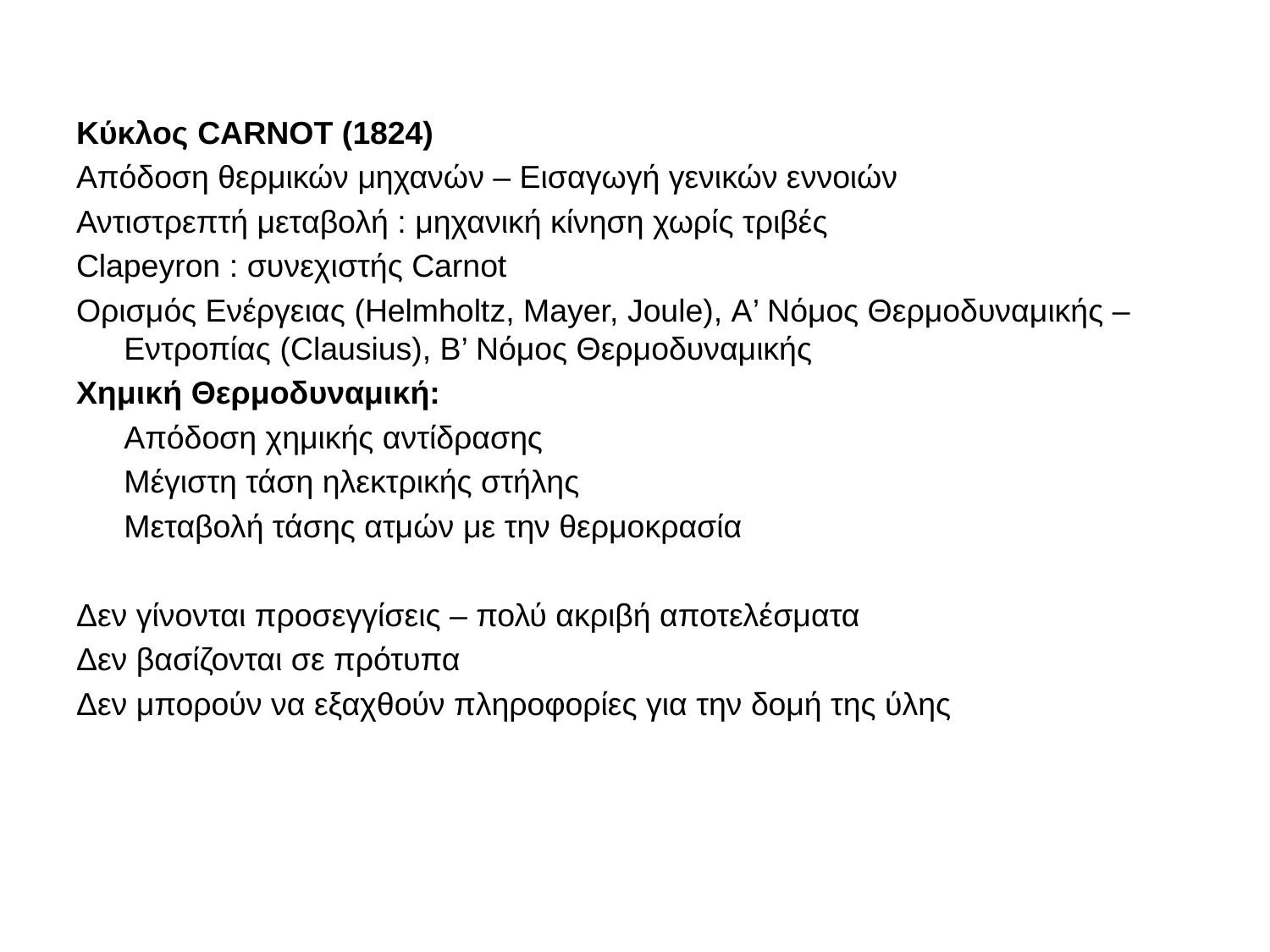

Κύκλος CARNOT (1824)
Απόδοση θερμικών μηχανών – Εισαγωγή γενικών εννοιών
Αντιστρεπτή μεταβολή : μηχανική κίνηση χωρίς τριβές
Clapeyron : συνεχιστής Carnot
Ορισμός Ενέργειας (Helmholtz, Mayer, Joule), A’ Νόμος Θερμοδυναμικής – Εντροπίας (Clausius), Β’ Νόμος Θερμοδυναμικής
Χημική Θερμοδυναμική:
	Απόδοση χημικής αντίδρασης
	Μέγιστη τάση ηλεκτρικής στήλης
	Μεταβολή τάσης ατμών με την θερμοκρασία

Δεν γίνονται προσεγγίσεις – πολύ ακριβή αποτελέσματα
Δεν βασίζονται σε πρότυπα
Δεν μπορούν να εξαχθούν πληροφορίες για την δομή της ύλης